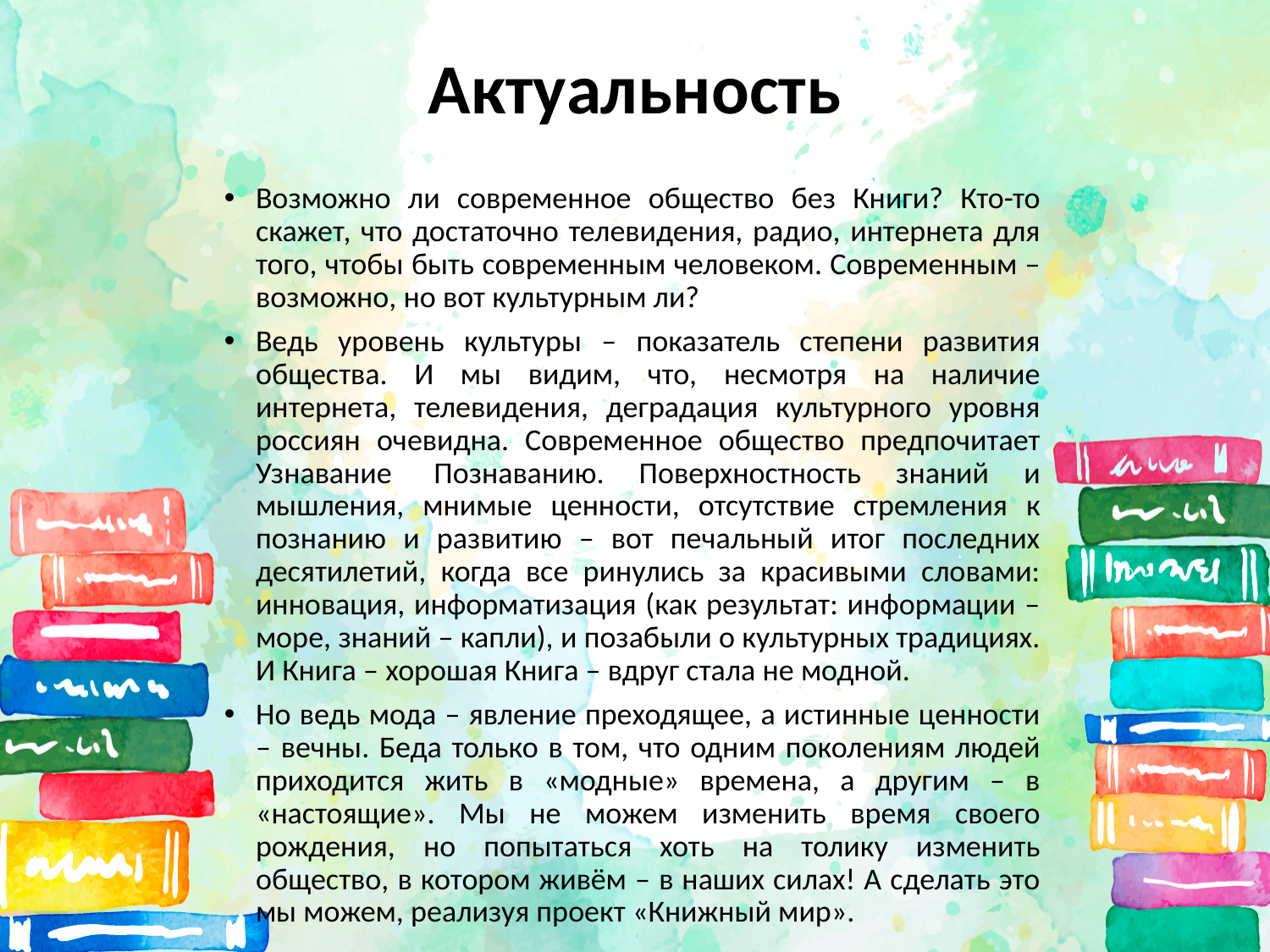

# Актуальность
Возможно ли современное общество без Книги? Кто-то скажет, что достаточно телевидения, радио, интернета для того, чтобы быть современным человеком. Современным – возможно, но вот культурным ли?
Ведь уровень культуры – показатель степени развития общества. И мы видим, что, несмотря на наличие интернета, телевидения, деградация культурного уровня россиян очевидна. Современное общество предпочитает Узнавание  Познаванию. Поверхностность знаний и мышления, мнимые ценности, отсутствие стремления к познанию и развитию – вот печальный итог последних десятилетий, когда все ринулись за красивыми словами: инновация, информатизация (как результат: информации – море, знаний – капли), и позабыли о культурных традициях. И Книга – хорошая Книга – вдруг стала не модной.
Но ведь мода – явление преходящее, а истинные ценности – вечны. Беда только в том, что одним поколениям людей приходится жить в «модные» времена, а другим – в «настоящие». Мы не можем изменить время своего рождения, но попытаться хоть на толику изменить общество, в котором живём – в наших силах! А сделать это мы можем, реализуя проект «Книжный мир».